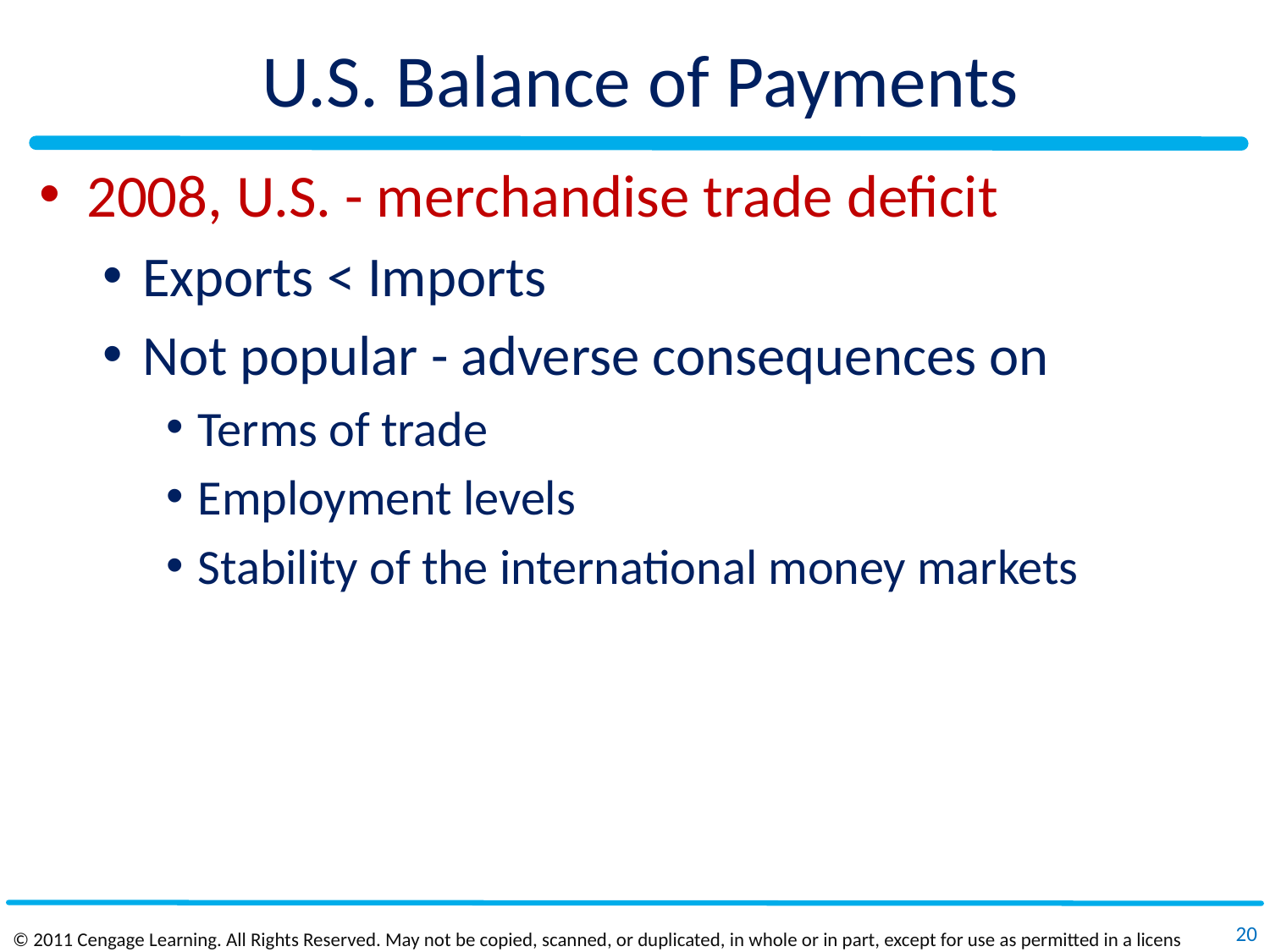

# U.S. Balance of Payments
2008, U.S. - merchandise trade deficit
Exports < Imports
Not popular - adverse consequences on
Terms of trade
Employment levels
Stability of the international money markets
20
© 2011 Cengage Learning. All Rights Reserved. May not be copied, scanned, or duplicated, in whole or in part, except for use as permitted in a license distributed with a certain product or service or otherwise on a password‐protected website for classroom use